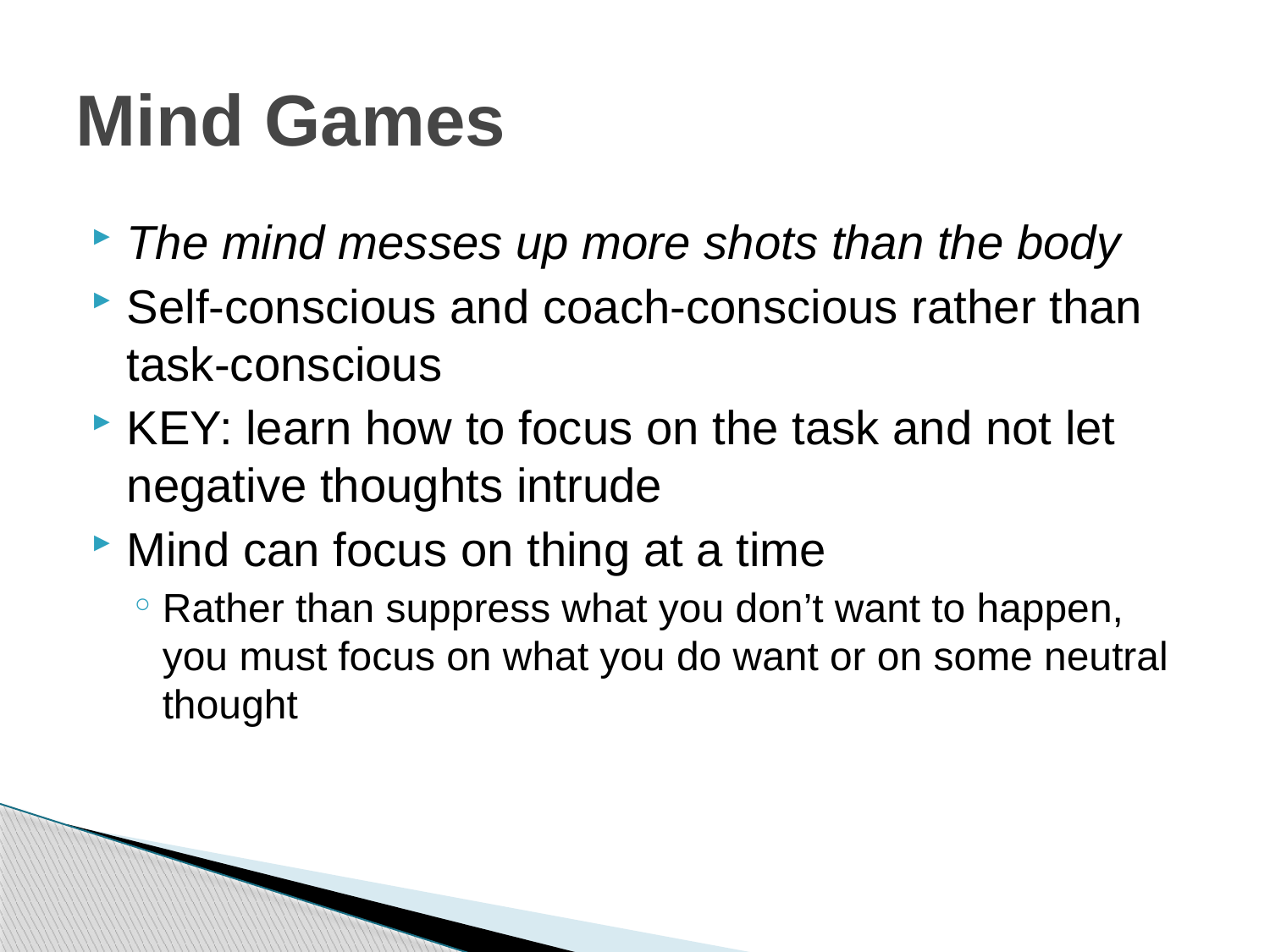

# Mind Games
The mind messes up more shots than the body
Self-conscious and coach-conscious rather than task-conscious
KEY: learn how to focus on the task and not let negative thoughts intrude
Mind can focus on thing at a time
Rather than suppress what you don’t want to happen, you must focus on what you do want or on some neutral thought